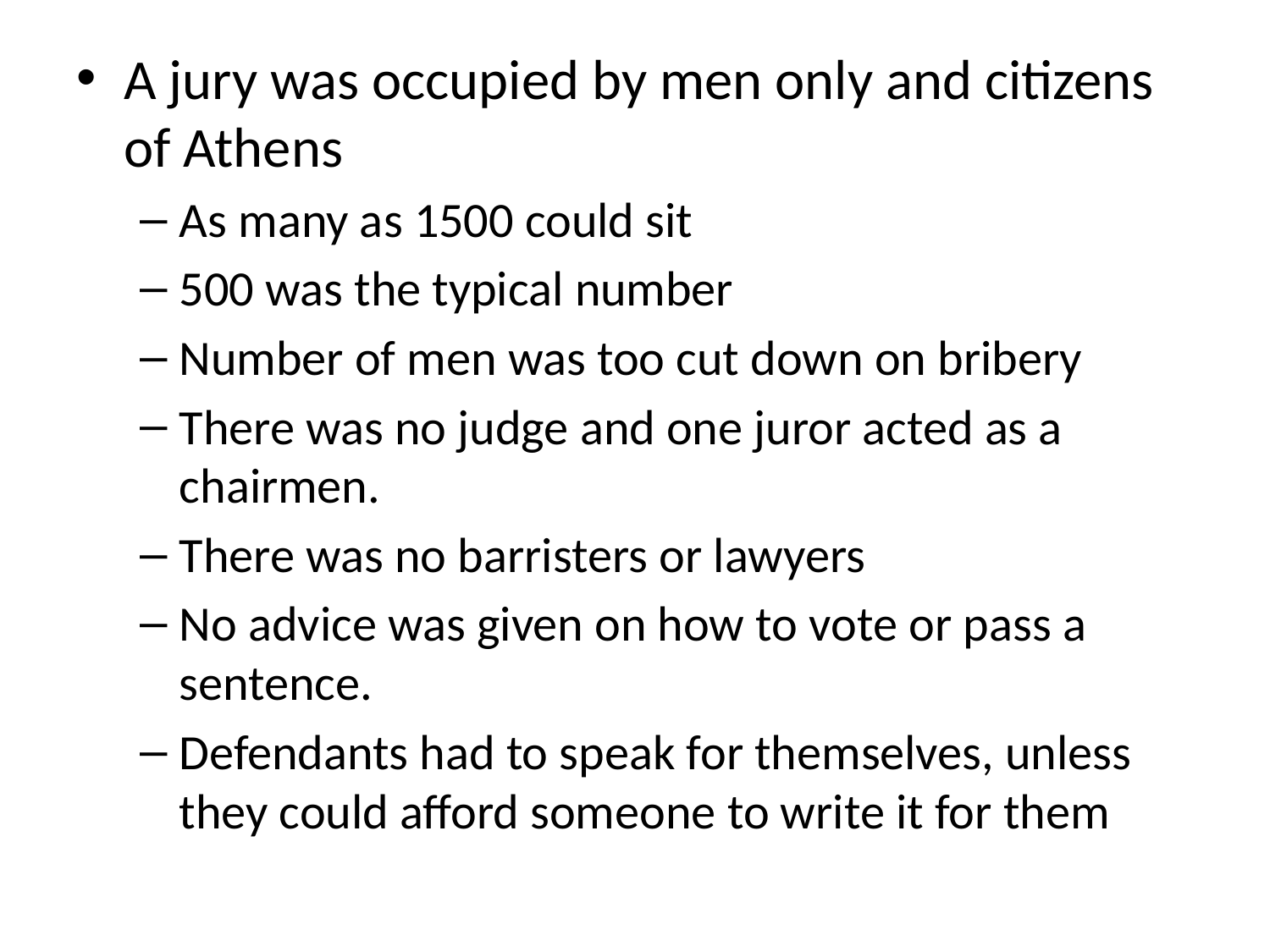

A jury was occupied by men only and citizens of Athens
As many as 1500 could sit
500 was the typical number
Number of men was too cut down on bribery
There was no judge and one juror acted as a chairmen.
There was no barristers or lawyers
No advice was given on how to vote or pass a sentence.
Defendants had to speak for themselves, unless they could afford someone to write it for them